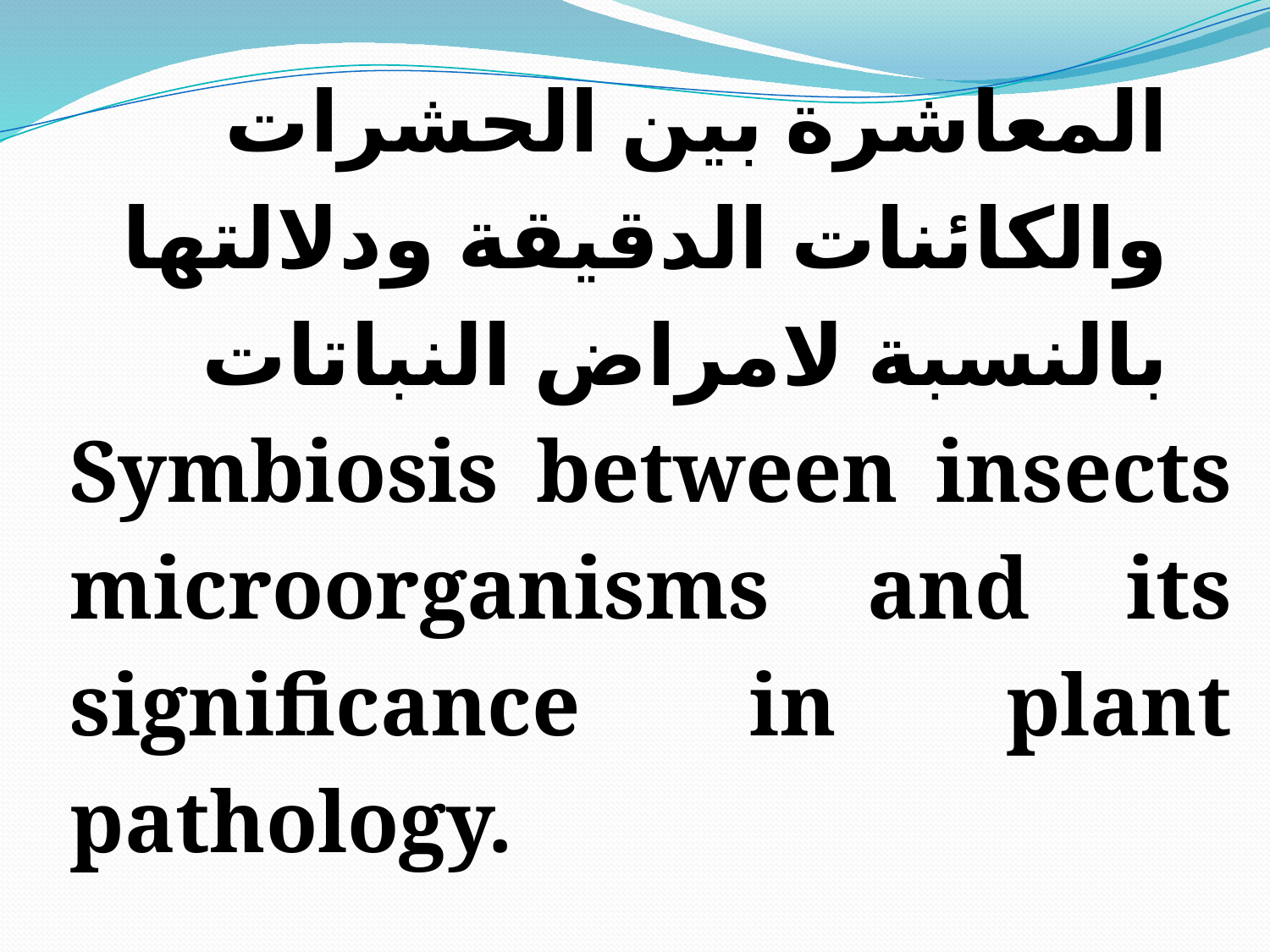

المعاشرة بين الحشرات والكائنات الدقيقة ودلالتها بالنسبة لامراض النباتات
Symbiosis between insects microorganisms and its significance in plant pathology.